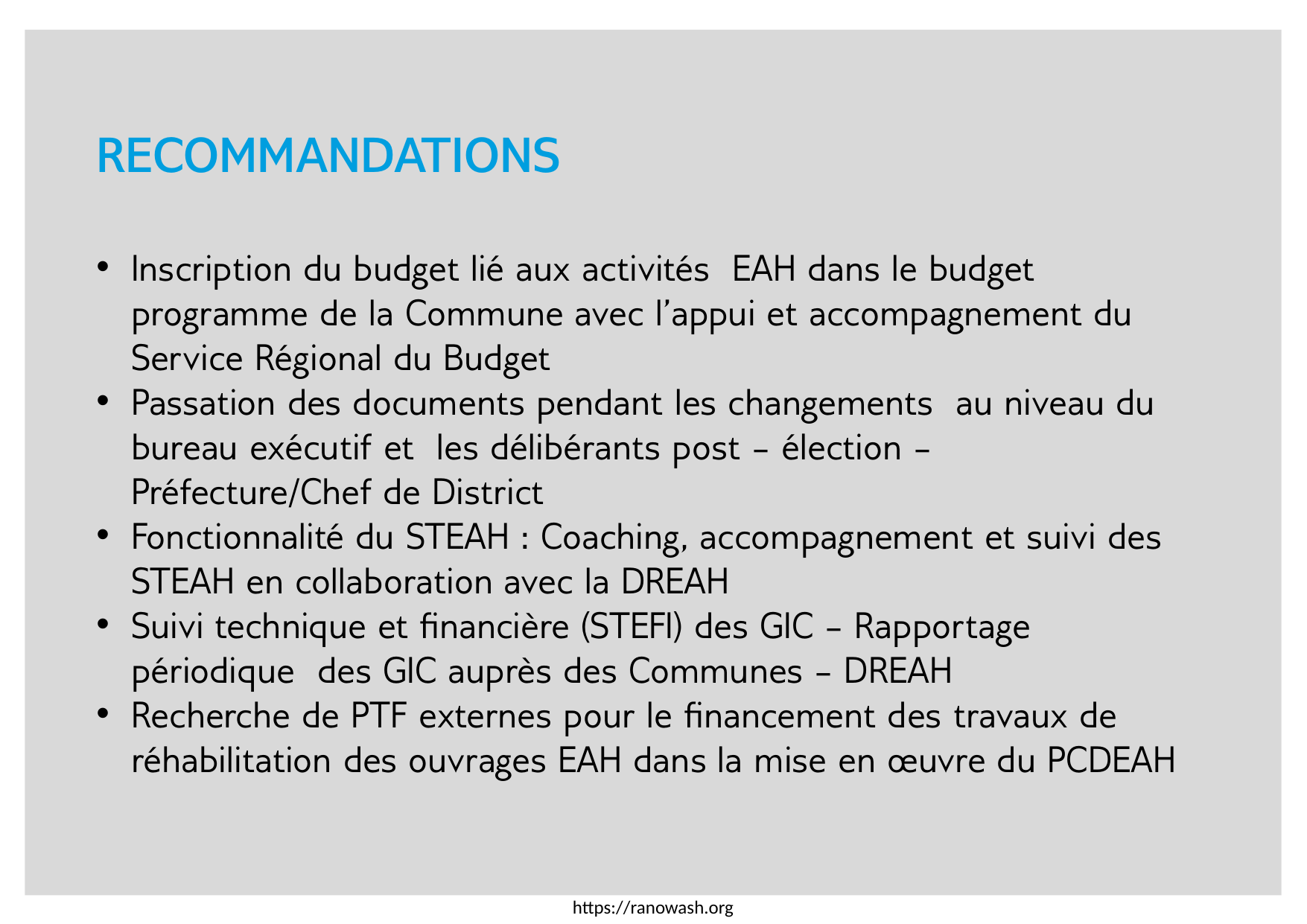

RECOMMANDATIONS
Inscription du budget lié aux activités  EAH dans le budget programme de la Commune avec l’appui et accompagnement du Service Régional du Budget
Passation des documents pendant les changements  au niveau du bureau exécutif et  les délibérants post – élection – Préfecture/Chef de District
Fonctionnalité du STEAH : Coaching, accompagnement et suivi des STEAH en collaboration avec la DREAH
Suivi technique et financière (STEFI) des GIC – Rapportage périodique  des GIC auprès des Communes – DREAH
Recherche de PTF externes pour le financement des travaux de réhabilitation des ouvrages EAH dans la mise en œuvre du PCDEAH